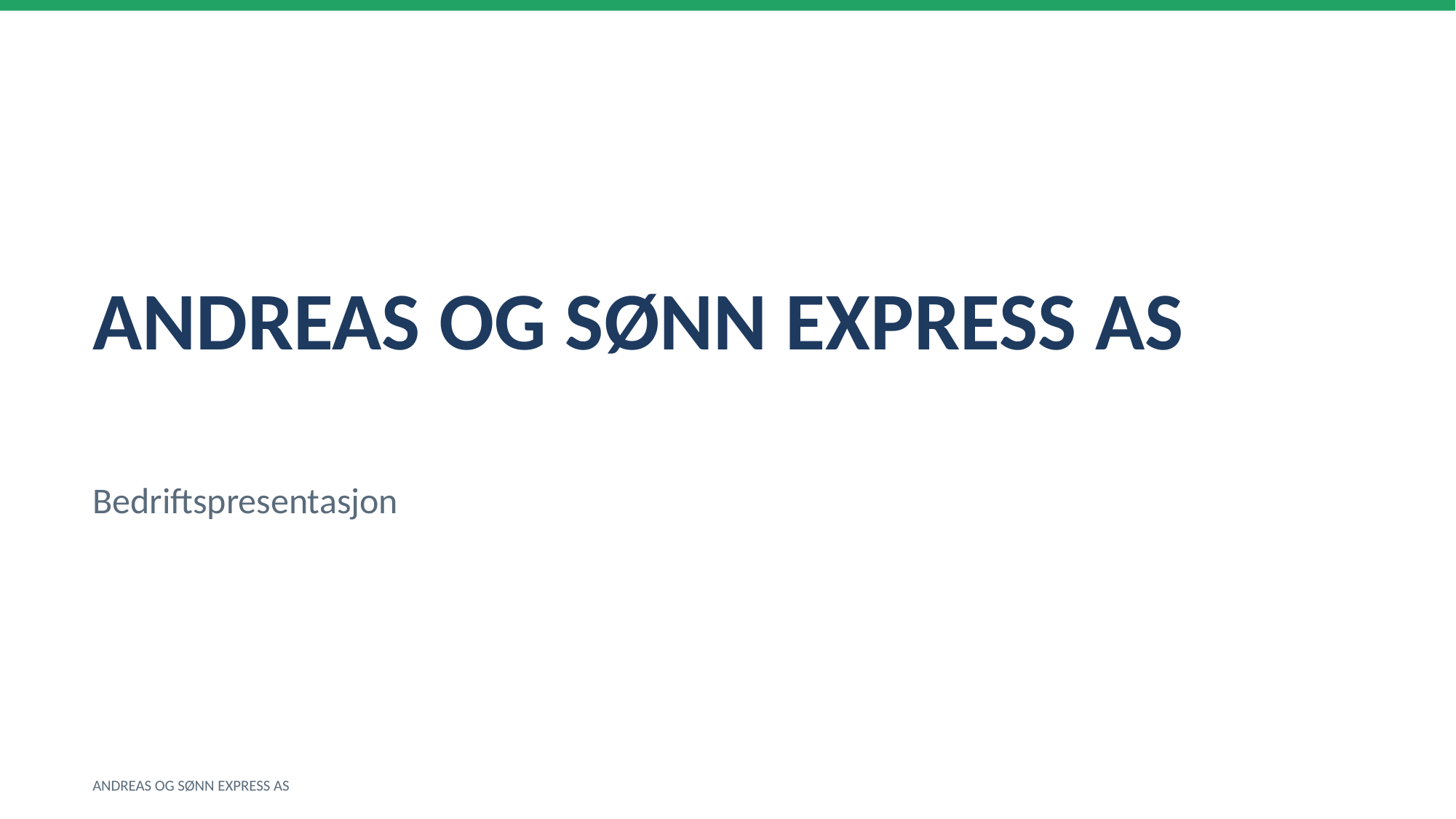

ANDREAS OG SØNN EXPRESS AS
Bedriftspresentasjon
ANDREAS OG SØNN EXPRESS AS